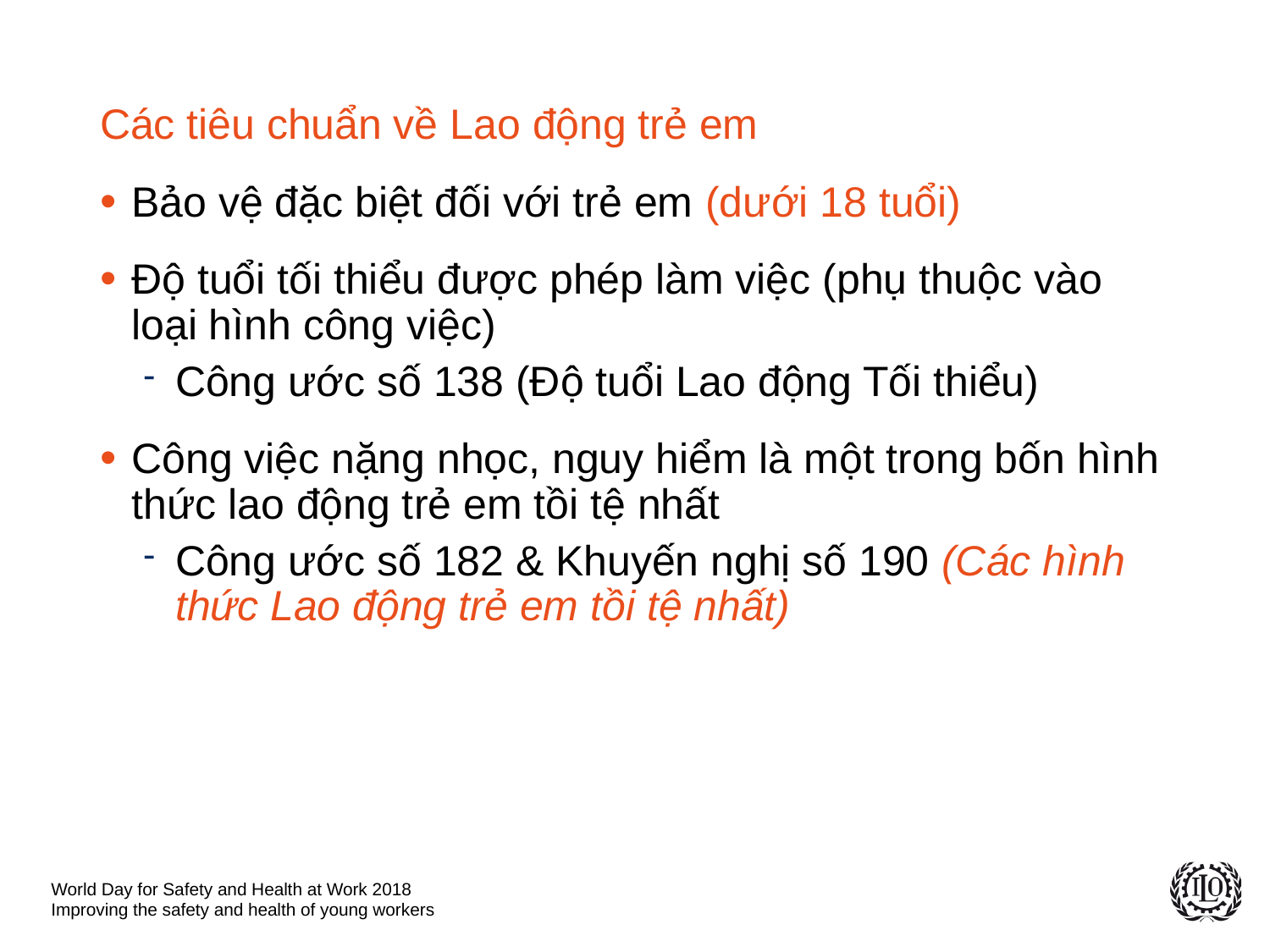

Các tiêu chuẩn về Lao động trẻ em
Bảo vệ đặc biệt đối với trẻ em (dưới 18 tuổi)
Độ tuổi tối thiểu được phép làm việc (phụ thuộc vào loại hình công việc)
Công ước số 138 (Độ tuổi Lao động Tối thiểu)
Công việc nặng nhọc, nguy hiểm là một trong bốn hình thức lao động trẻ em tồi tệ nhất
Công ước số 182 & Khuyến nghị số 190 (Các hình thức Lao động trẻ em tồi tệ nhất)